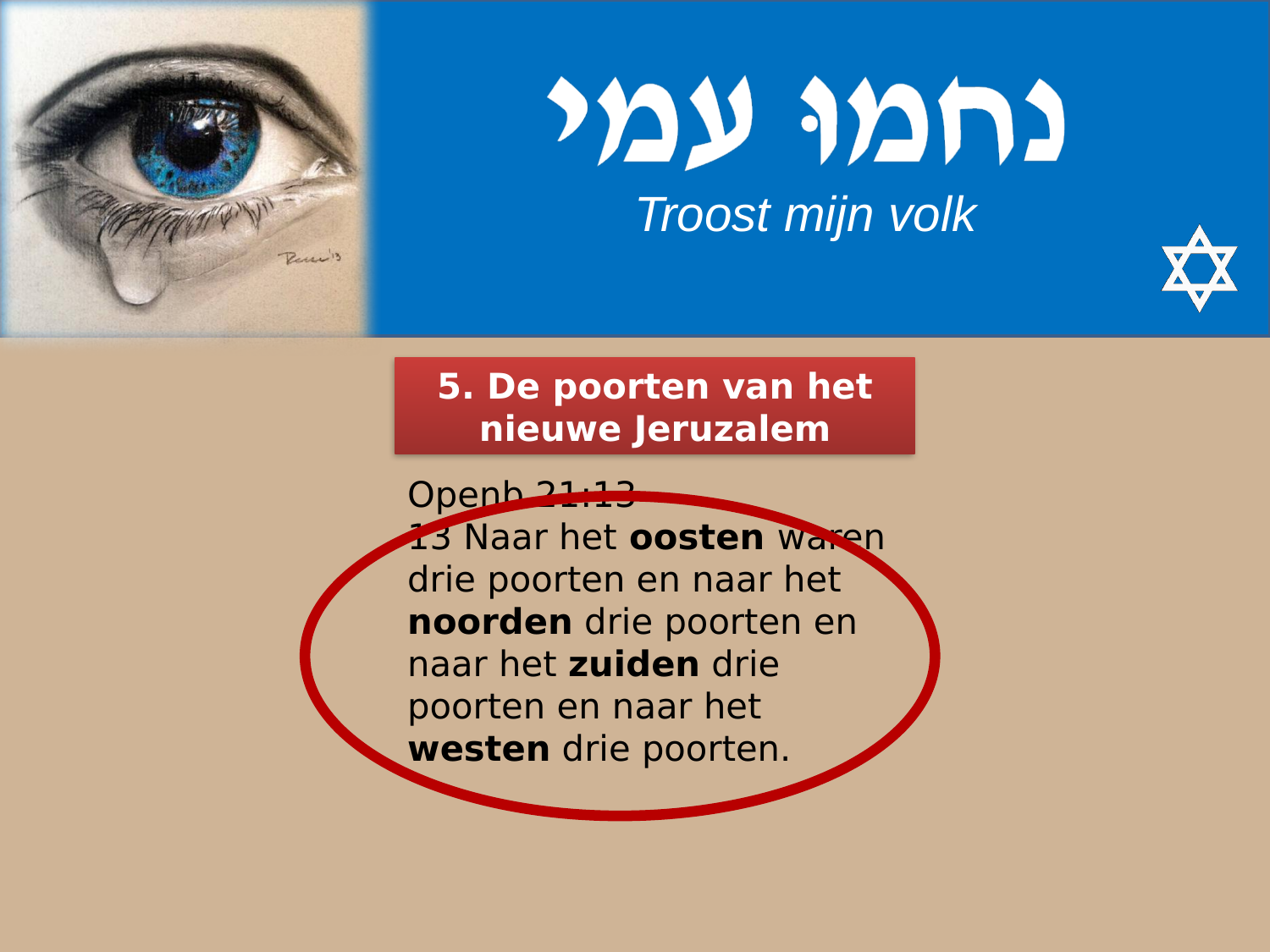

5. De poorten van het nieuwe Jeruzalem
Openb.21:13
13 Naar het oosten waren drie poorten en naar het noorden drie poorten en naar het zuiden drie poorten en naar het westen drie poorten.